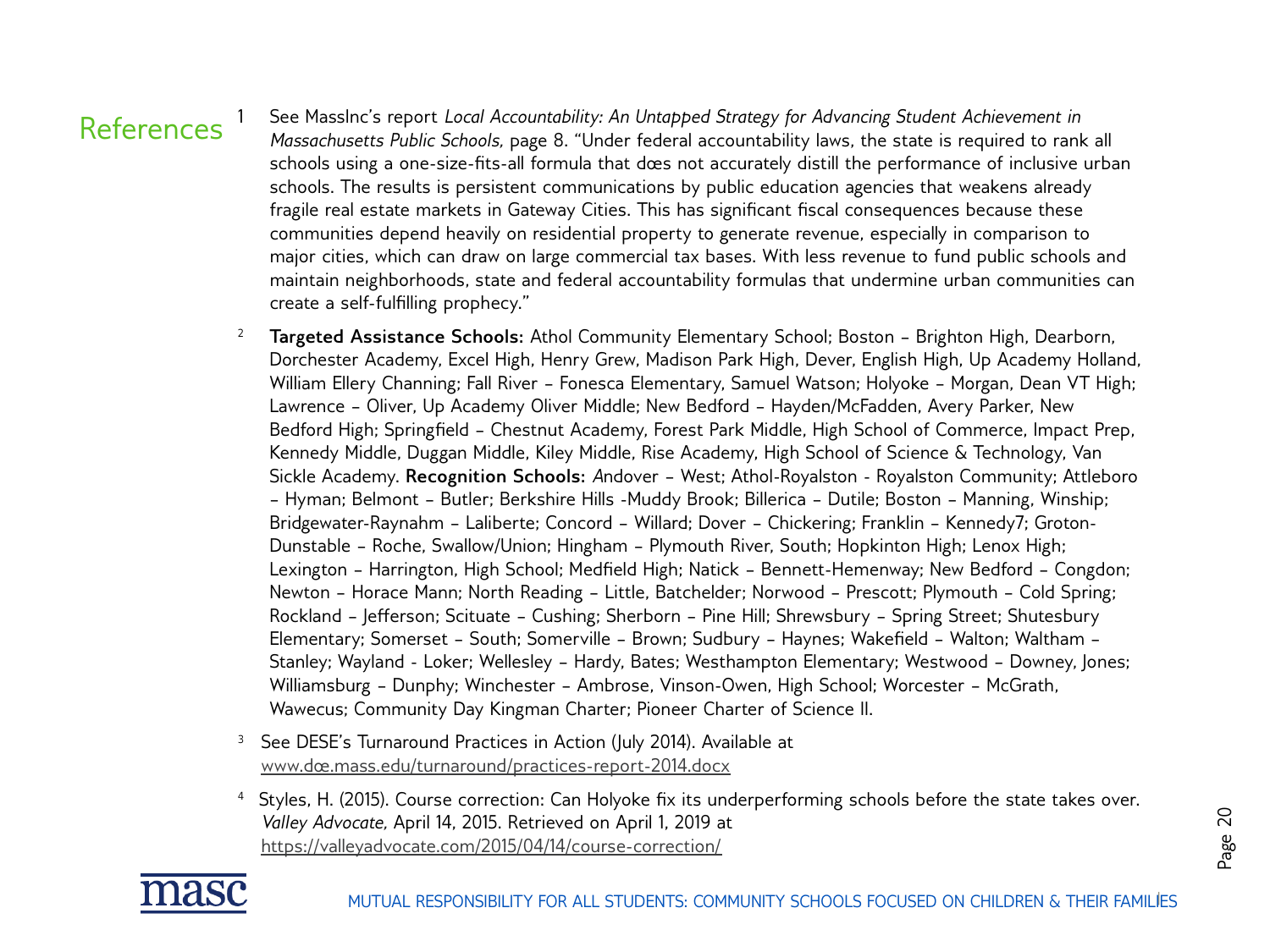

# References
See MassInc’s report Local Accountability: An Untapped Strategy for Advancing Student Achievement in Massachusetts Public Schools, page 8. “Under federal accountability laws, the state is required to rank all schools using a one-size-fits-all formula that does not accurately distill the performance of inclusive urban schools. The results is persistent communications by public education agencies that weakens already fragile real estate markets in Gateway Cities. This has significant fiscal consequences because these communities depend heavily on residential property to generate revenue, especially in comparison to major cities, which can draw on large commercial tax bases. With less revenue to fund public schools and maintain neighborhoods, state and federal accountability formulas that undermine urban communities can create a self-fulfilling prophecy.”
2 	Targeted Assistance Schools: Athol Community Elementary School; Boston – Brighton High, Dearborn, Dorchester Academy, Excel High, Henry Grew, Madison Park High, Dever, English High, Up Academy Holland, William Ellery Channing; Fall River – Fonesca Elementary, Samuel Watson; Holyoke – Morgan, Dean VT High; Lawrence – Oliver, Up Academy Oliver Middle; New Bedford – Hayden/McFadden, Avery Parker, New Bedford High; Springfield – Chestnut Academy, Forest Park Middle, High School of Commerce, Impact Prep, Kennedy Middle, Duggan Middle, Kiley Middle, Rise Academy, High School of Science & Technology, Van Sickle Academy. Recognition Schools: Andover – West; Athol-Royalston - Royalston Community; Attleboro – Hyman; Belmont – Butler; Berkshire Hills -Muddy Brook; Billerica – Dutile; Boston – Manning, Winship; Bridgewater-Raynahm – Laliberte; Concord – Willard; Dover – Chickering; Franklin – Kennedy7; Groton-Dunstable – Roche, Swallow/Union; Hingham – Plymouth River, South; Hopkinton High; Lenox High; Lexington – Harrington, High School; Medfield High; Natick – Bennett-Hemenway; New Bedford – Congdon; Newton – Horace Mann; North Reading – Little, Batchelder; Norwood – Prescott; Plymouth – Cold Spring; Rockland – Jefferson; Scituate – Cushing; Sherborn – Pine Hill; Shrewsbury – Spring Street; Shutesbury Elementary; Somerset – South; Somerville – Brown; Sudbury – Haynes; Wakefield – Walton; Waltham – Stanley; Wayland - Loker; Wellesley – Hardy, Bates; Westhampton Elementary; Westwood – Downey, Jones; Williamsburg – Dunphy; Winchester – Ambrose, Vinson-Owen, High School; Worcester – McGrath, Wawecus; Community Day Kingman Charter; Pioneer Charter of Science II.
3 	See DESE’s Turnaround Practices in Action (July 2014). Available at www.doe.mass.edu/turnaround/practices-report-2014.docx
4   Styles, H. (2015). Course correction: Can Holyoke fix its underperforming schools before the state takes over. Valley Advocate, April 14, 2015. Retrieved on April 1, 2019 at https://valleyadvocate.com/2015/04/14/course-correction/